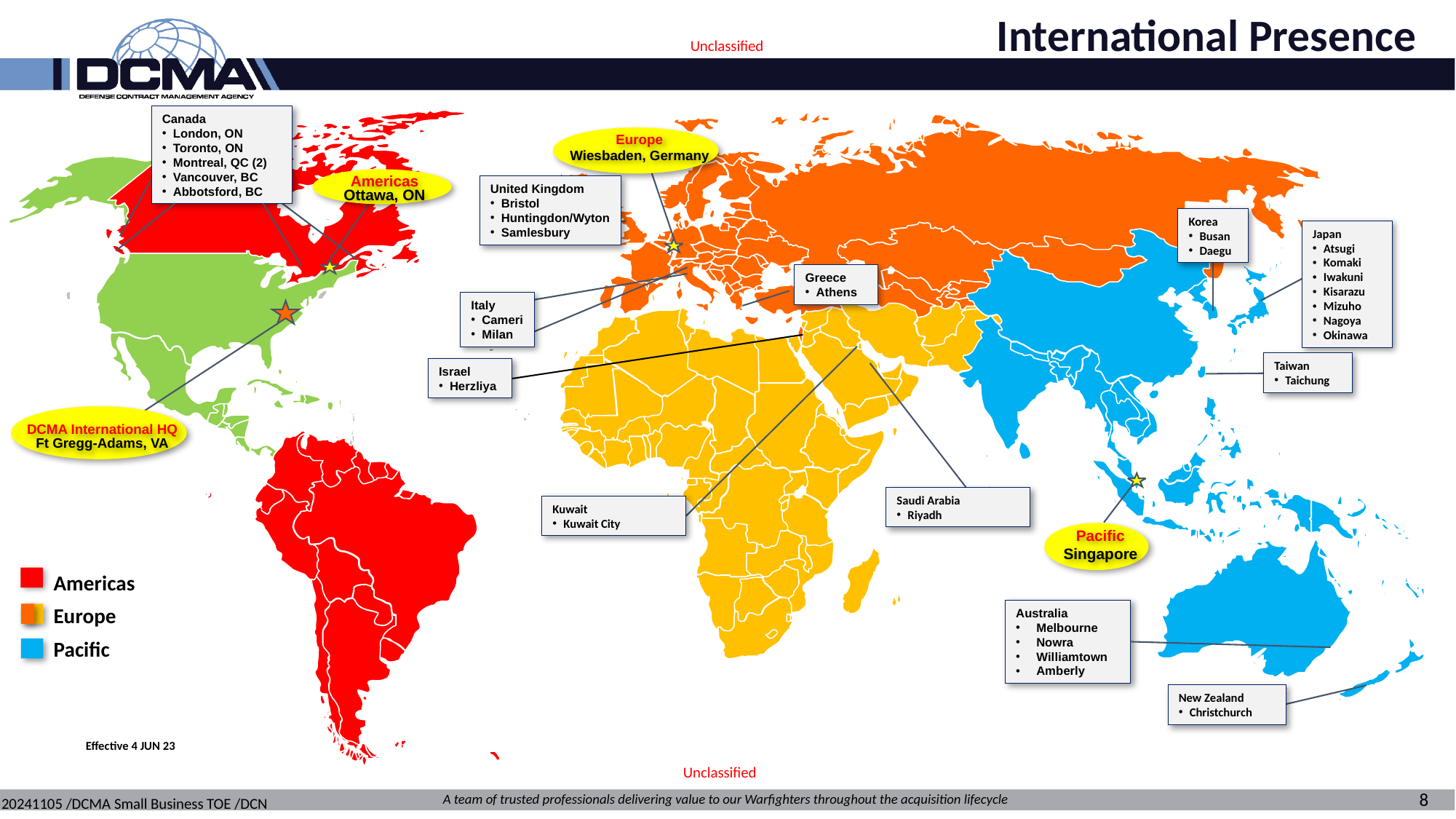

Unclassified                       International Presence

Canada
London, ON
Toronto, ON
Montreal, QC (2)
Vancouver, BC
Abbotsford, BC

Europe
Wiesbaden, Germany

Americas
Ottawa, ON

United Kingdom
Bristol
Huntingdon/Wyton
Samlesbury

Korea
Busan
Daegu

Japan
Atsugi
Komaki
Iwakuni
Kisarazu
Mizuho
Nagoya
Okinawa

Italy
Cameri
Milan

Taiwan
Taichung

Israel
Herzliya

DCMA International HQ
Ft Gregg-Adams, VA

Kuwait
Kuwait City

Pacific
Singapore

Americas
Europe
Pacific

New Zealand
Christchurch

Greece
Athens

Saudi Arabia
Riyadh
Australia
Melbourne
Nowra
Williamtown
Amberly
Effective 4 JUN 23
 Unclassified
8